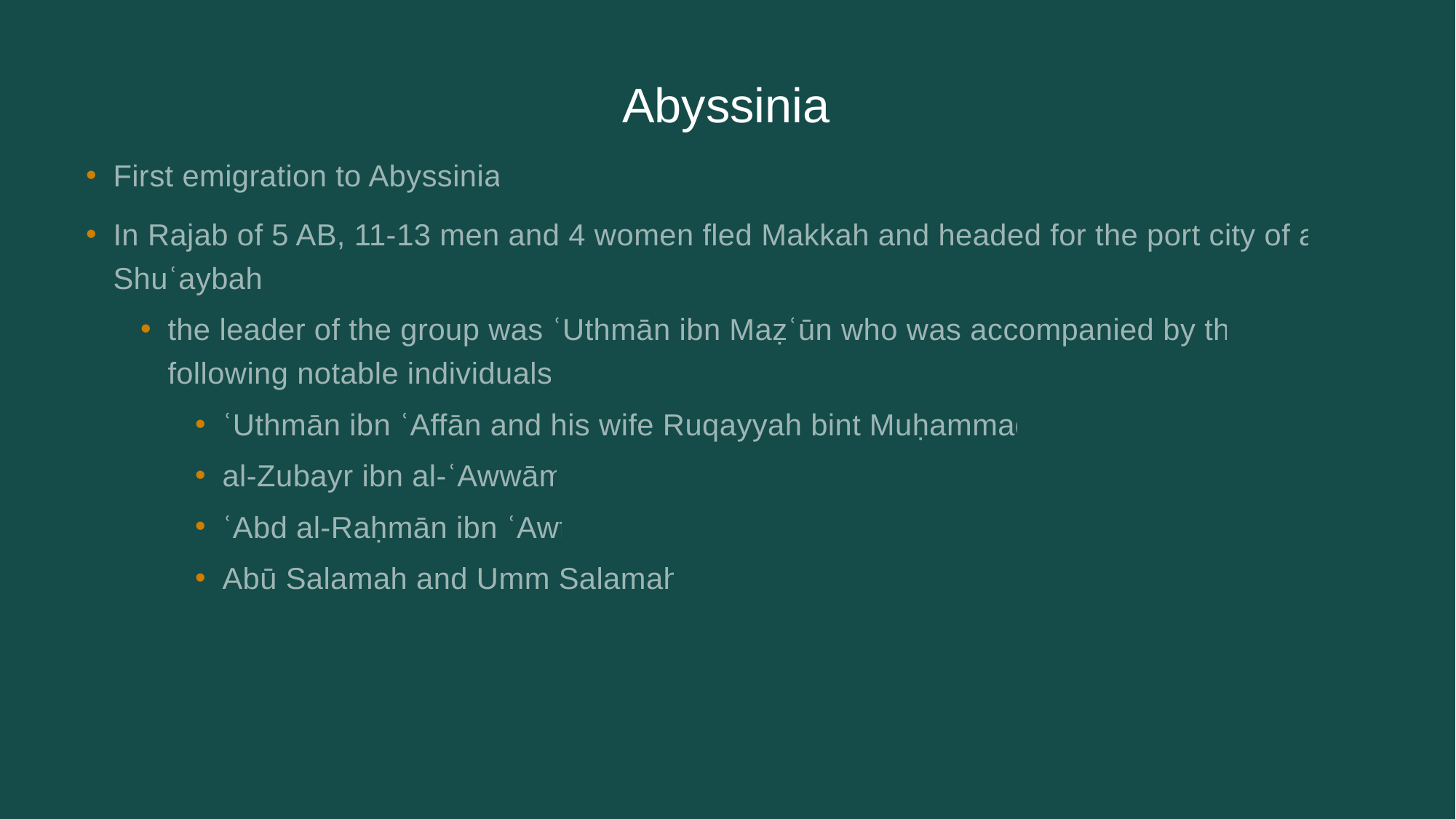

# Abyssinia
First emigration to Abyssinia:
In Rajab of 5 AB, 11-13 men and 4 women fled Makkah and headed for the port city of al-Shuʿaybah
the leader of the group was ʿUthmān ibn Maẓʿūn who was accompanied by the following notable individuals:
ʿUthmān ibn ʿAffān and his wife Ruqayyah bint Muḥammad
al-Zubayr ibn al-ʿAwwām
ʿAbd al-Raḥmān ibn ʿAwf
Abū Salamah and Umm Salamah